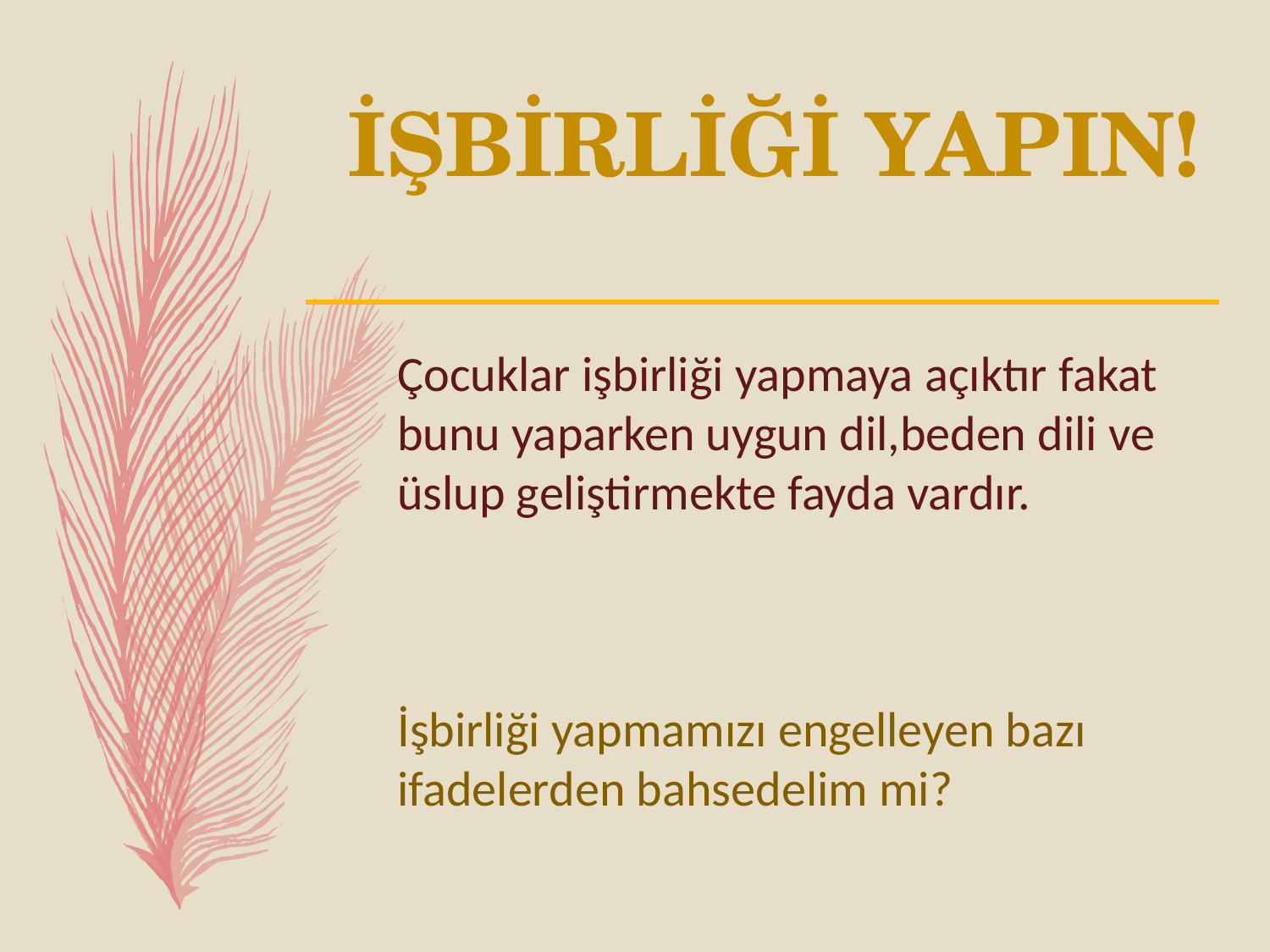

# İŞBİRLİĞİ YAPIN!
Çocuklar işbirliği yapmaya açıktır fakat bunu yaparken uygun dil,beden dili ve üslup geliştirmekte fayda vardır.

İşbirliği yapmamızı engelleyen bazı ifadelerden bahsedelim mi?